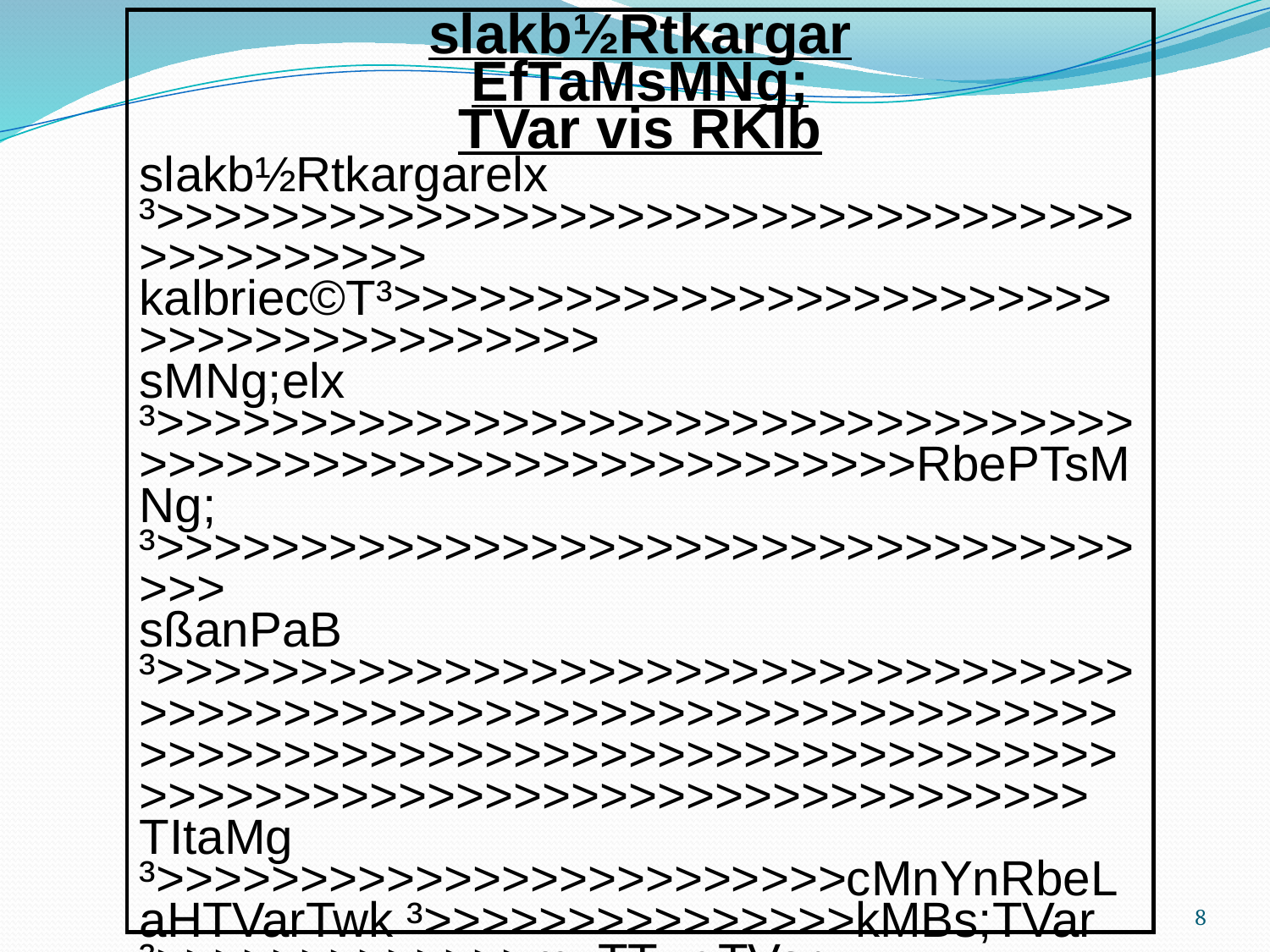

slakb½Rtkargar
EfTaMsMNg;
TVar vis RKIb
slakb½Rtkargarelx ³>>>>>>>>>>>>>>>>>>>>>>>>>>>>>>>>>>>>>>>>>>>> kalbriec©T³>>>>>>>>>>>>>>>>>>>>>>>>>>>>>>>>>>>>>>>>>
sMNg;elx ³>>>>>>>>>>>>>>>>>>>>>>>>>>>>>>>>>>>>>>>>>>>>>>>>>>>>>>>>>>>>>RbePTsMNg; ³>>>>>>>>>>>>>>>>>>>>>>>>>>>>>>>>>>>>>
sßanPaB ³>>>>>>>>>>>>>>>>>>>>>>>>>>>>>>>>>>>>>>>>>>>>>>>>>>>>>>>>>>>>>>>>>>>>>>>>>>>>>>>>>>>>>>>>>>>>>>>>>>>>>>>>>>>>>>>>>>>>>>>>>>>>>>>>>>>>>>>
TItaMg ³>>>>>>>>>>>>>>>>>>>>>>>>cMnYnRbeLaHTVarTwk ³>>>>>>>>>>>>>>>kMBs;TVar ³>>>>>>>>>>>>>m  TTwgTVar ³>>>>>>>>>>>>>>m
épÞrbs;TVar ³>>>>>>>>>>>>>>>>>>>>>>>>>>>m2  RbEvgr:g ³>>>>>>>>>>>>>>>>>>>>>>>>>>>>m  RbEvgvis ³>>>>>>>>>>>>>>>>>>>>>>>>>>>>m
kargar)anbMeBj
RbEvgr:g)andUr>>>>>>>>>>>>>>>>>>>>>>>>>>>>>>>>>>>>>>>>>>>>>>>>>>>>>>m
xøaj;eKalabvis>>>>>>>>>>>>>>>>>>>>>>>>>>>>>>kg xøaj;eKa	    xøaj;eKalabRKIb>>>>>>>>>>>>>>>>>KILÚRKam xøaj;eKa
karedaHRKIbecj>>>>>>>>>>>>>>>>>>>>>>>>>>>>>>>>>>>>>>>>>>>>>>>>>>>>>ema:g
kardkTVarecj>>>>>>>>>>>>>>>>>>>>>>>>>>>>>>>>>>>>>>>>>>>>>>>>>>>>>>>>ema:g
xat;rMlIg niglabfñaMTVar>>>>>>>>>>>>>>>>>>>>>>>>>>>>>>>>>>>>>>>>>>>>kg fñaMBN_
RtYtBinitüvis nigdak;vij ebIePøIgeqH b¤ekag>>>>>>>>>>>>>>>>>>>>>>>>>>>>>>>>>>>>>>>>ema:g
RtYtBinitüviscab;TVar>>>>>>>>>>>>>>>>>>>>>>>>>>>>>>>>>>>>>>>>>>>>>>>>>>ema:g
karerobcUlvij>>>>>>>>>>>>>>>>>>>>>>>>>>>>>>>>>>>>>>>>>>>>>>>>>>>>>>>>>>>ema:g
kt;sMKal; ³
eQµaHRbFankardæan ³
htßelxaRbFankardæan ³

8